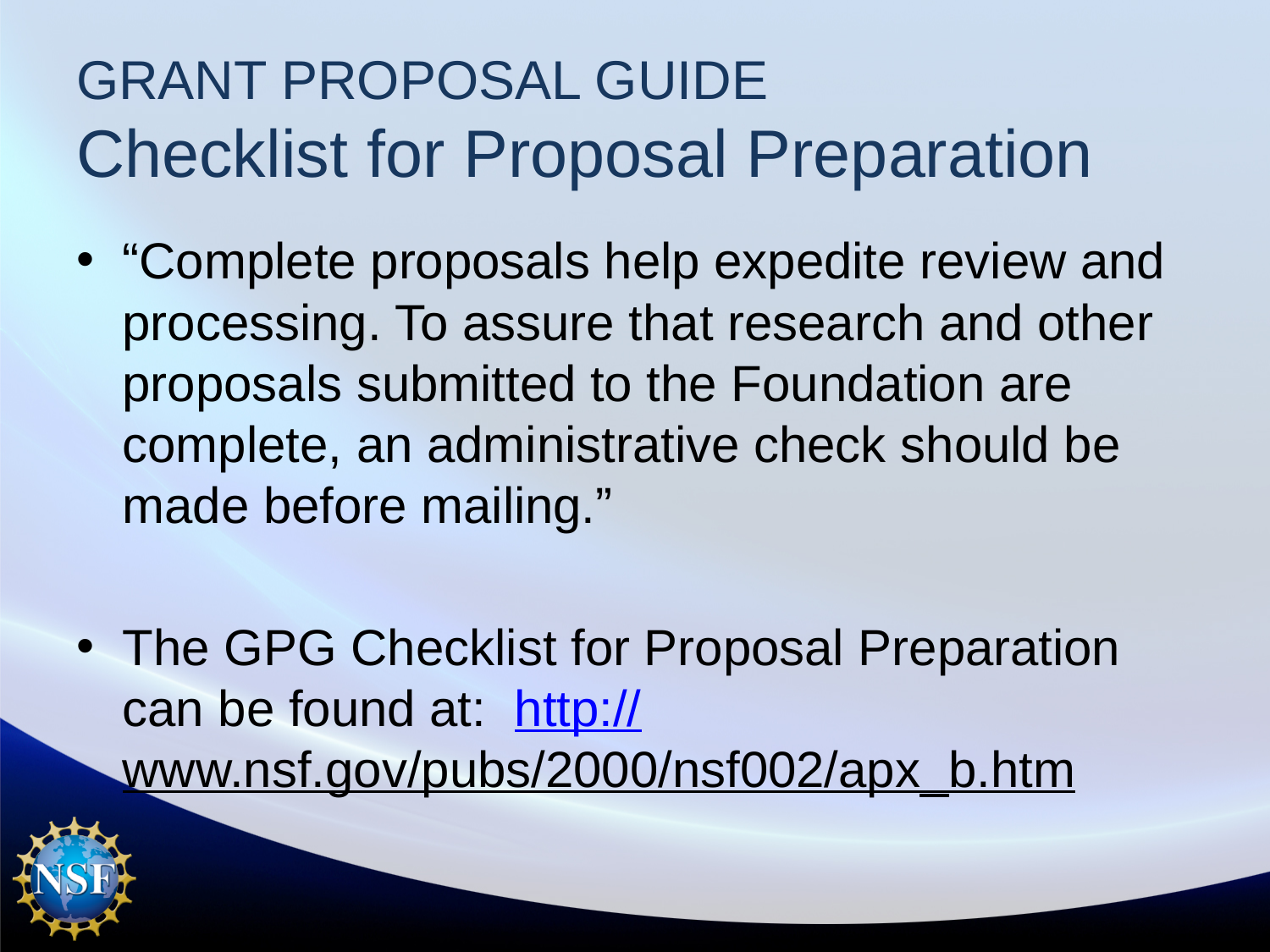

# GRANT PROPOSAL GUIDE Checklist for Proposal Preparation
“Complete proposals help expedite review and processing. To assure that research and other proposals submitted to the Foundation are complete, an administrative check should be made before mailing.”

The GPG Checklist for Proposal Preparation can be found at:  http://www.nsf.gov/pubs/2000/nsf002/apx_b.htm